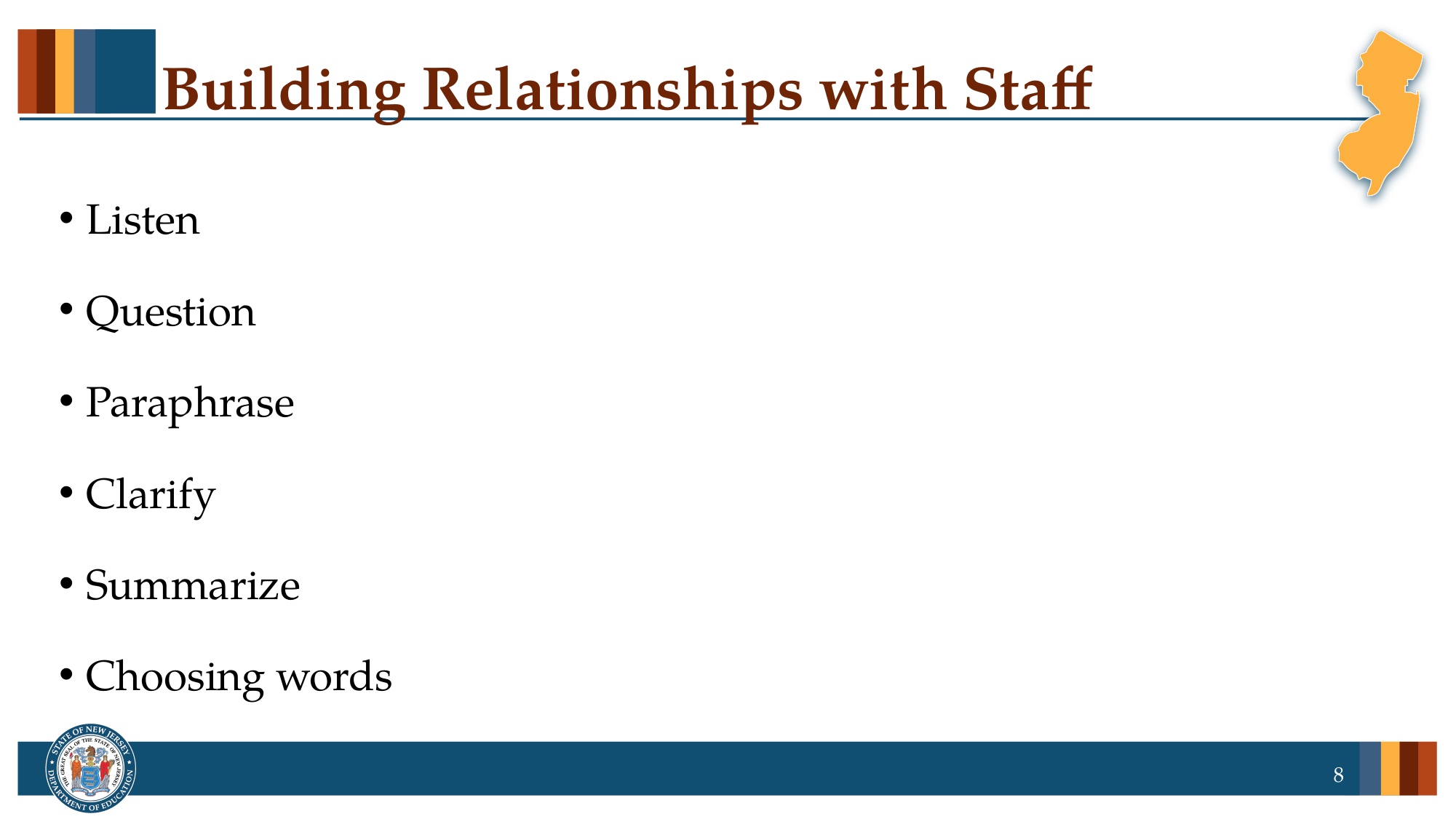

# Building Relationships with Staff
Listen
Question
Paraphrase
Clarify
Summarize
Choosing words
8